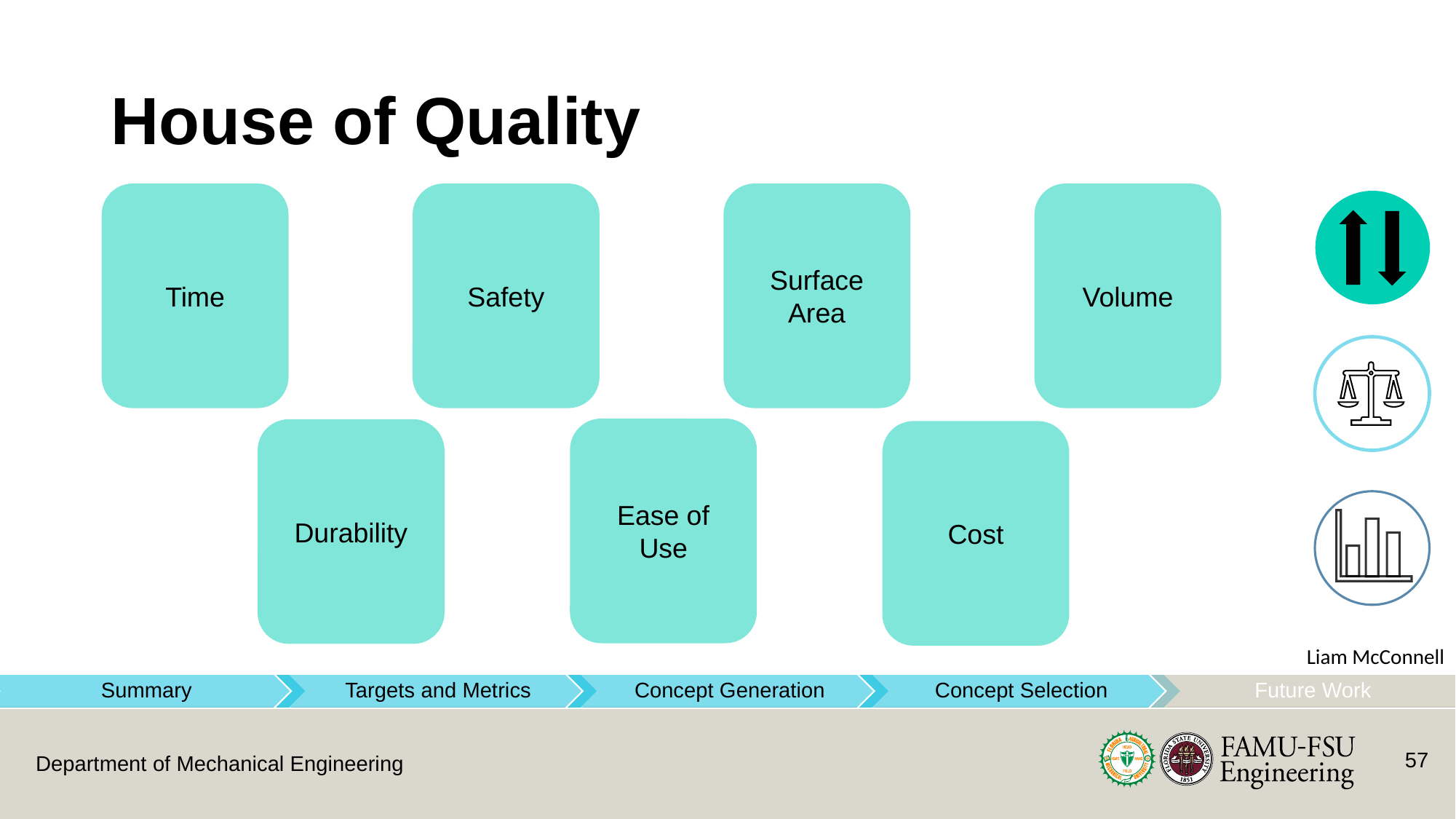

# House of Quality
Surface Area
Volume
Time
Safety

Ease of Use
Durability
Cost

Liam McConnell
Summary
Targets and Metrics
Concept Generation
Concept Selection
Future Work
57